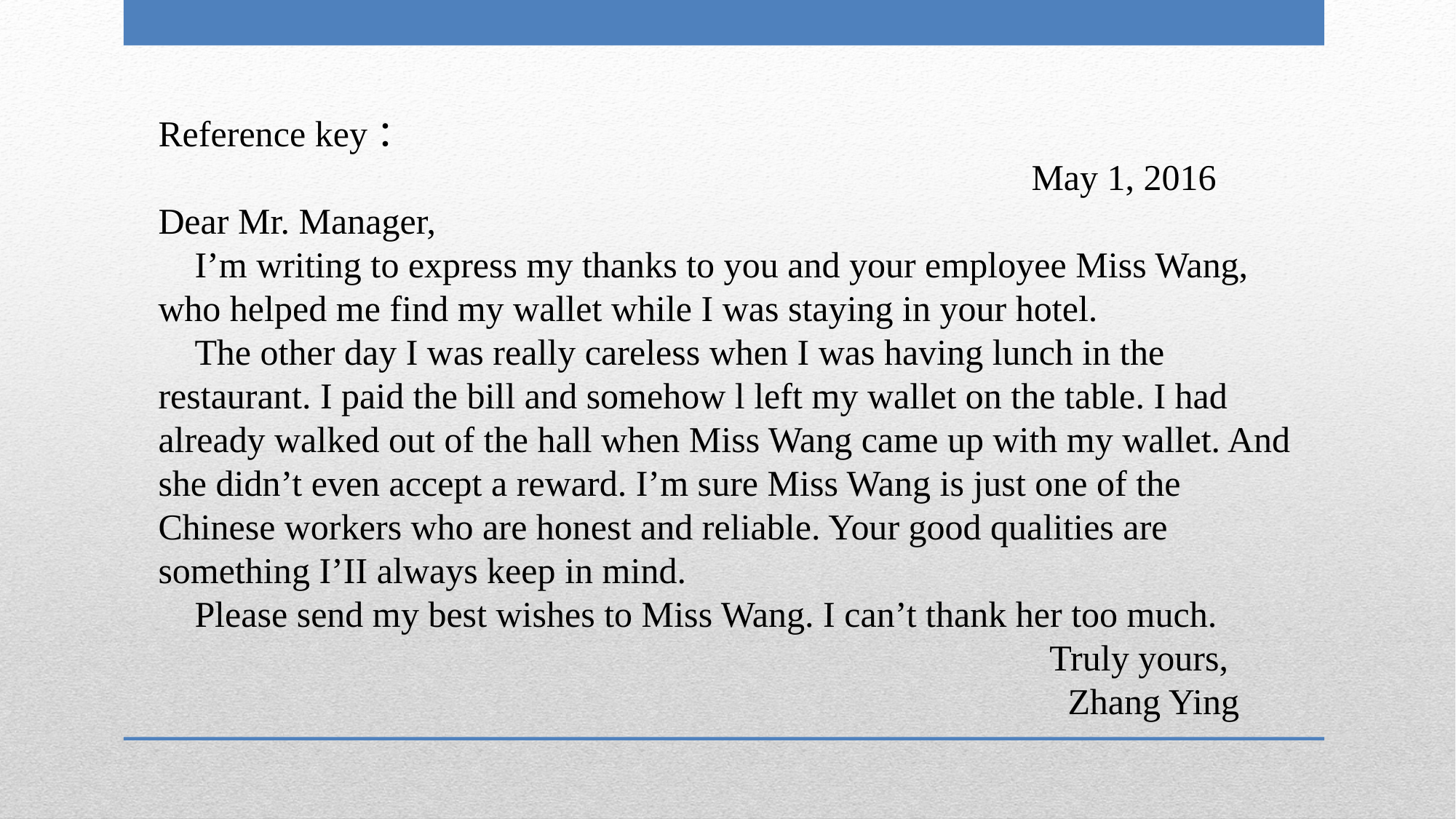

Reference key：
                                                                                                May 1, 2016
Dear Mr. Manager,
    I’m writing to express my thanks to you and your employee Miss Wang, who helped me find my wallet while I was staying in your hotel.
    The other day I was really careless when I was having lunch in the restaurant. I paid the bill and somehow l left my wallet on the table. I had already walked out of the hall when Miss Wang came up with my wallet. And she didn’t even accept a reward. I’m sure Miss Wang is just one of the Chinese workers who are honest and reliable. Your good qualities are something I’II always keep in mind.
    Please send my best wishes to Miss Wang. I can’t thank her too much.
                                                                                                  Truly yours,
                                                                                                    Zhang Ying